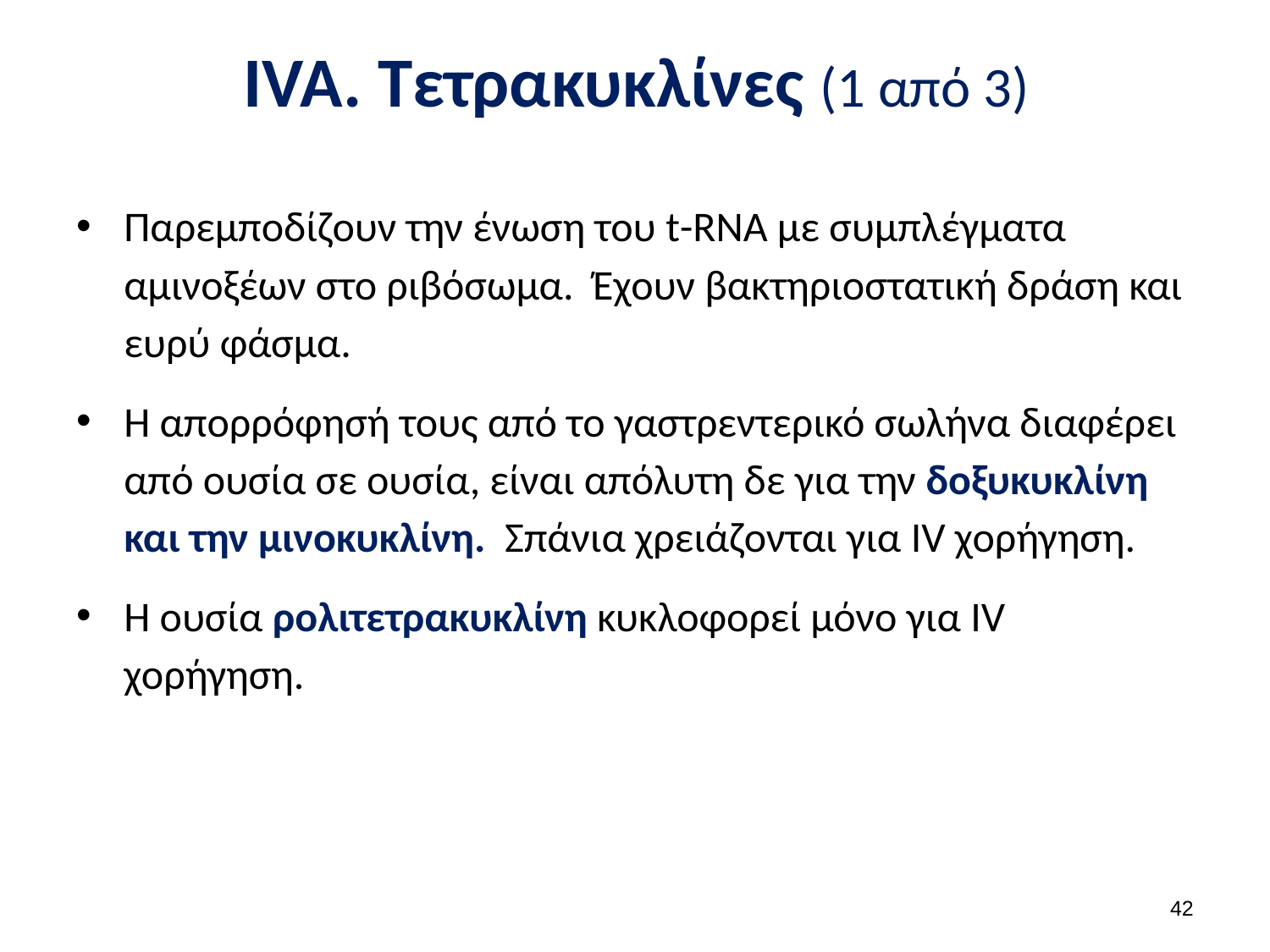

# IVA. Τετρακυκλίνες (1 από 3)
Παρεμποδίζουν την ένωση του t-RNA με συμπλέγματα αμινοξέων στο ριβόσωμα.  Έχουν βακτηριοστατική δράση και ευρύ φάσμα.
Η απορρόφησή τους από το γαστρεντερικό σωλήνα διαφέρει από ουσία σε ουσία, είναι απόλυτη δε για την δοξυκυκλίνη και την μινοκυκλίνη.  Σπάνια χρειάζονται για IV χορήγηση.
Η ουσία ρολιτετρακυκλίνη κυκλοφορεί μόνο για IV χορήγηση.
42